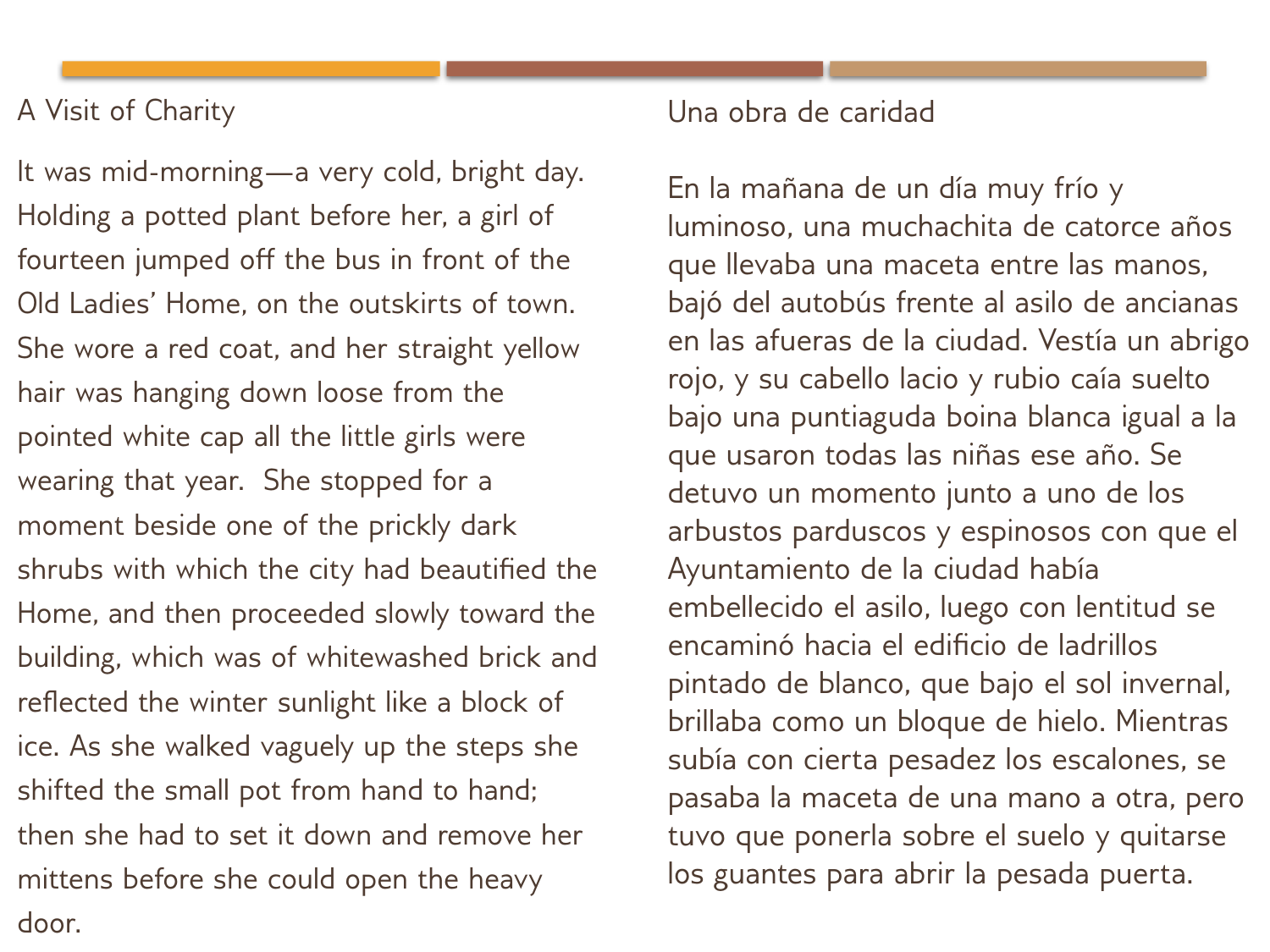

A Visit of Charity
It was mid-morning—a very cold, bright day.  Holding a potted plant before her, a girl of fourteen jumped off the bus in front of the Old Ladies’ Home, on the outskirts of town.  She wore a red coat, and her straight yellow hair was hanging down loose from the pointed white cap all the little girls were wearing that year.  She stopped for a moment beside one of the prickly dark shrubs with which the city had beautified the Home, and then proceeded slowly toward the building, which was of whitewashed brick and reflected the winter sunlight like a block of ice. As she walked vaguely up the steps she shifted the small pot from hand to hand; then she had to set it down and remove her mittens before she could open the heavy door.
Una obra de caridad

En la mañana de un día muy frío y luminoso, una muchachita de catorce años que llevaba una maceta entre las manos, bajó del autobús frente al asilo de ancianas en las afueras de la ciudad. Vestía un abrigo rojo, y su cabello lacio y rubio caía suelto bajo una puntiaguda boina blanca igual a la que usaron todas las niñas ese año. Se detuvo un momento junto a uno de los arbustos parduscos y espinosos con que el Ayuntamiento de la ciudad había embellecido el asilo, luego con lentitud se encaminó hacia el edificio de ladrillos pintado de blanco, que bajo el sol invernal, brillaba como un bloque de hielo. Mientras subía con cierta pesadez los escalones, se pasaba la maceta de una mano a otra, pero tuvo que ponerla sobre el suelo y quitarse los guantes para abrir la pesada puerta.